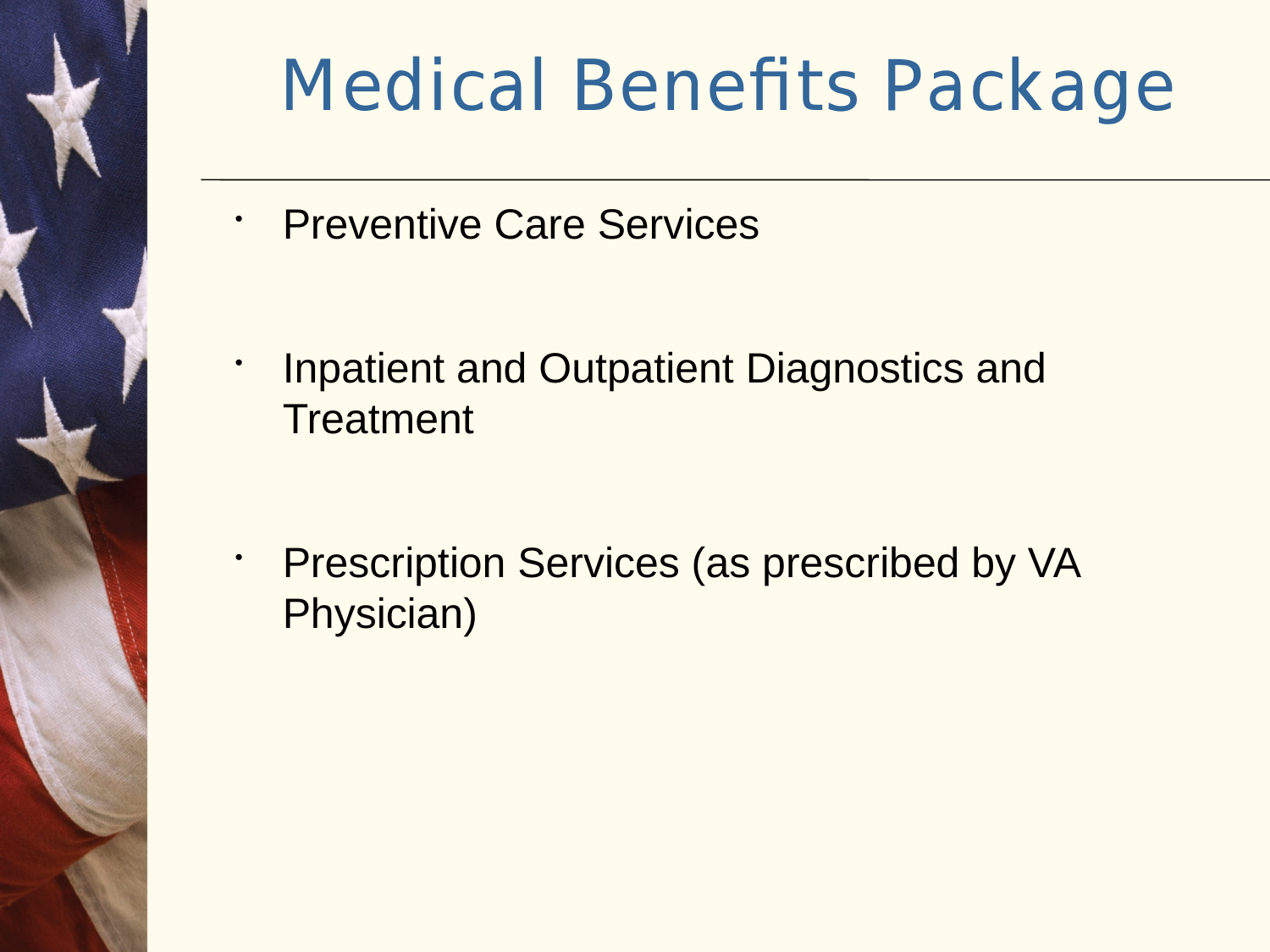

# Medical Benefits Package
Preventive Care Services

Inpatient and Outpatient Diagnostics and Treatment

Prescription Services (as prescribed by VA Physician)